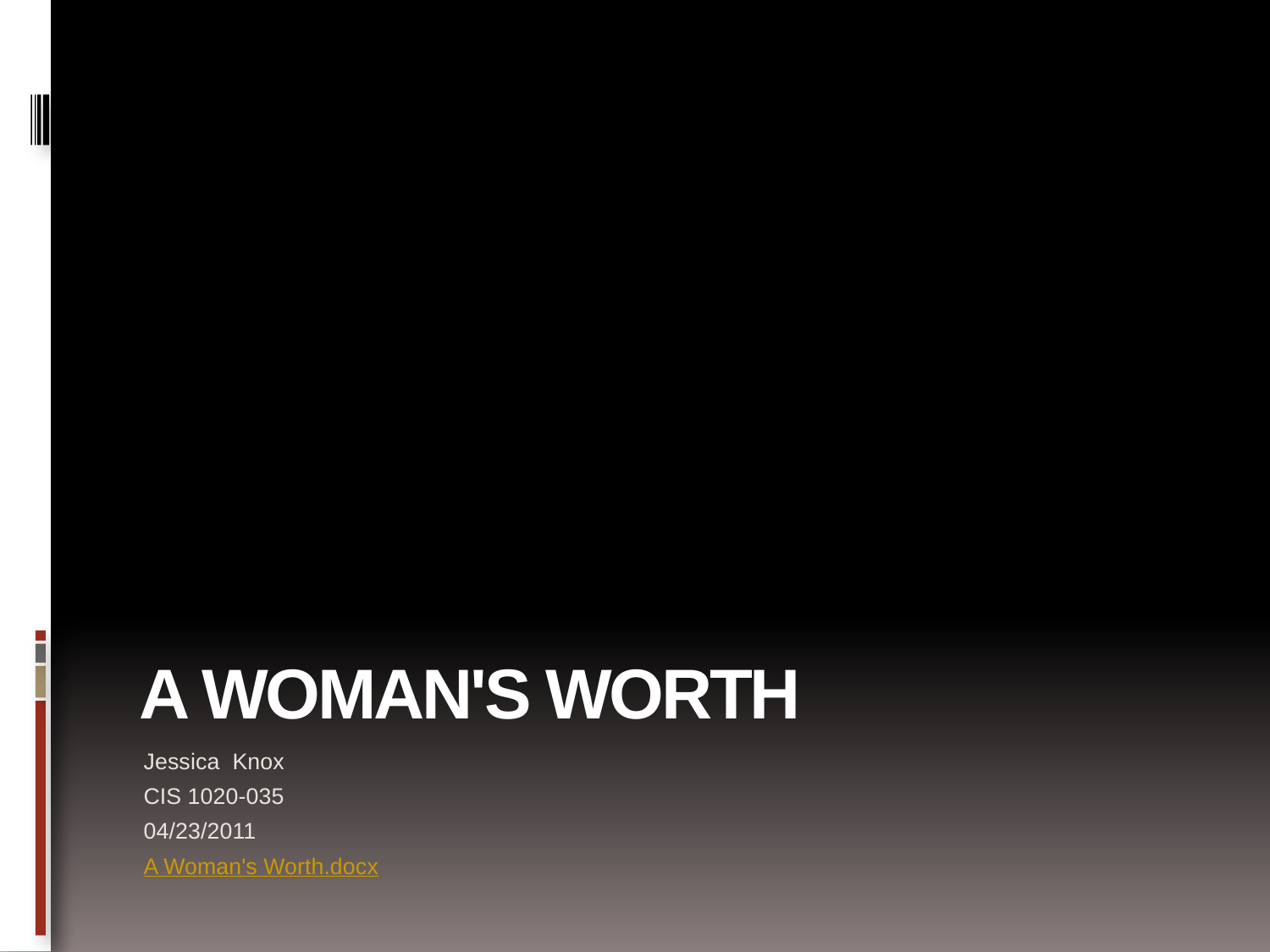

# A Woman's Worth
Jessica  Knox
CIS 1020-035
04/23/2011
A Woman's Worth.docx